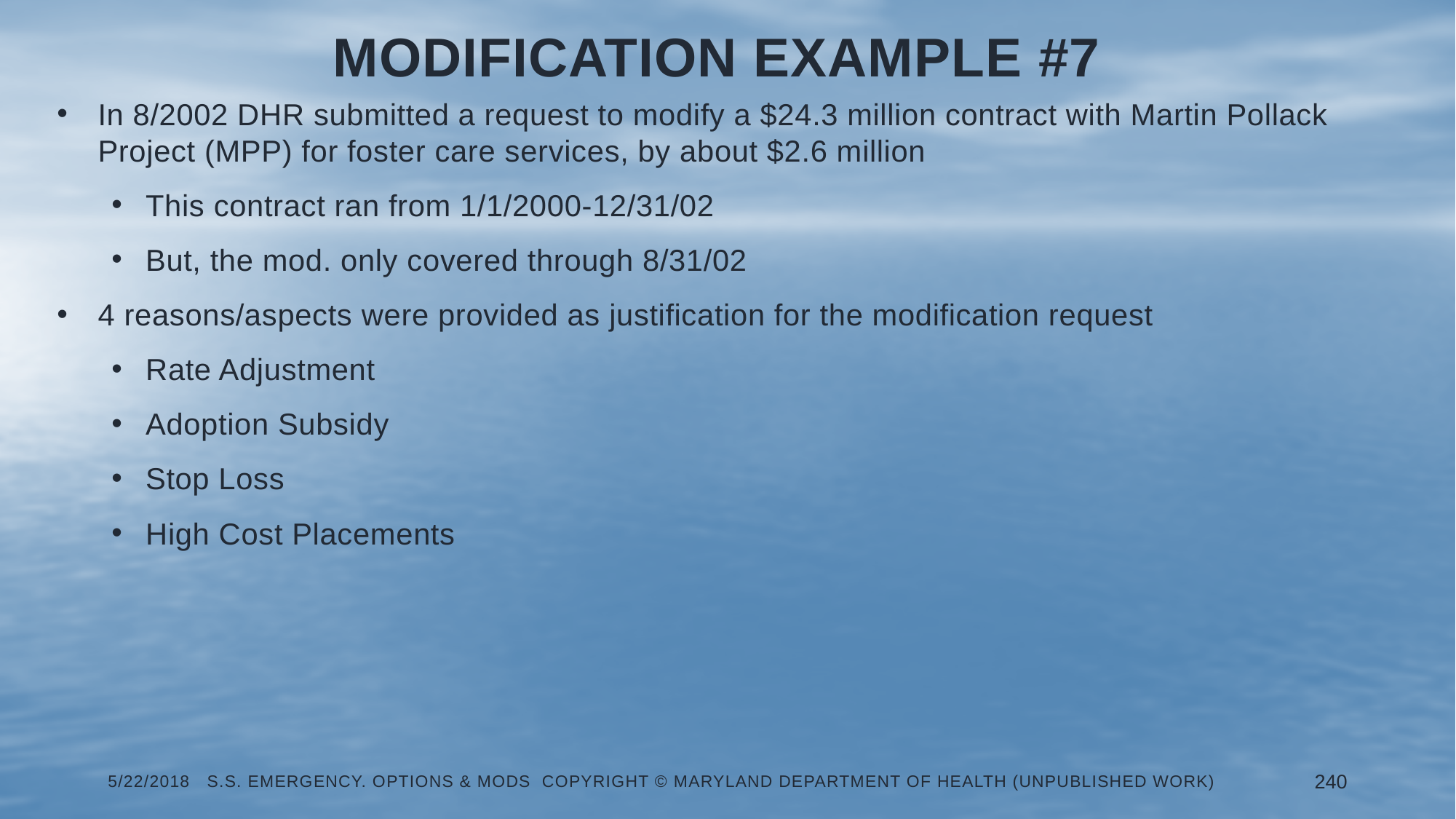

# Modification Example #7
In 8/2002 DHR submitted a request to modify a $24.3 million contract with Martin Pollack Project (MPP) for foster care services, by about $2.6 million
This contract ran from 1/1/2000-12/31/02
But, the mod. only covered through 8/31/02
4 reasons/aspects were provided as justification for the modification request
Rate Adjustment
Adoption Subsidy
Stop Loss
High Cost Placements
5/22/2018   S.S. Emergency. Options & Mods  Copyright © Maryland Department of Health (Unpublished Work)
240